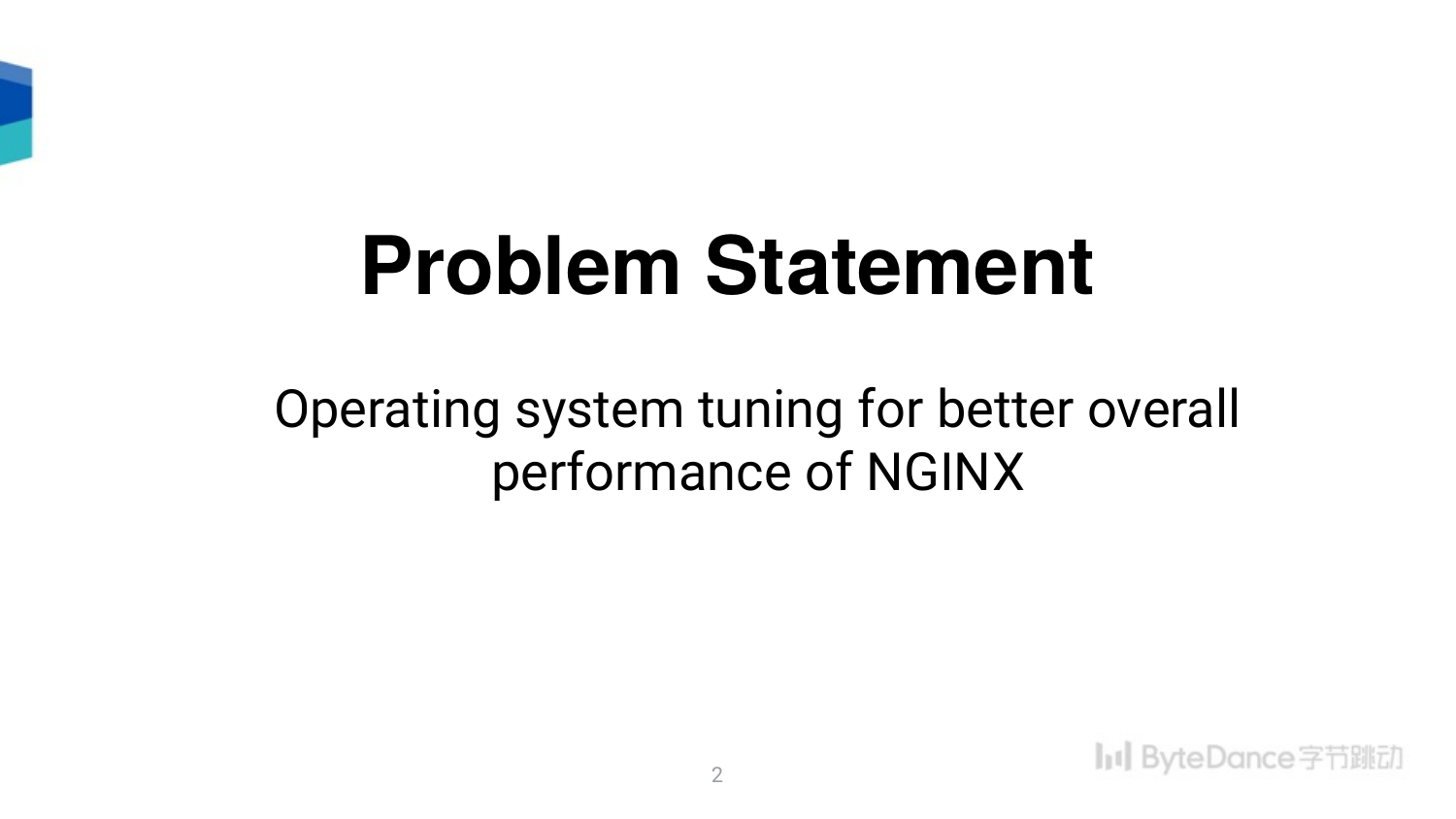

Problem Statement
Operating system tuning for better overall performance of NGINX
2